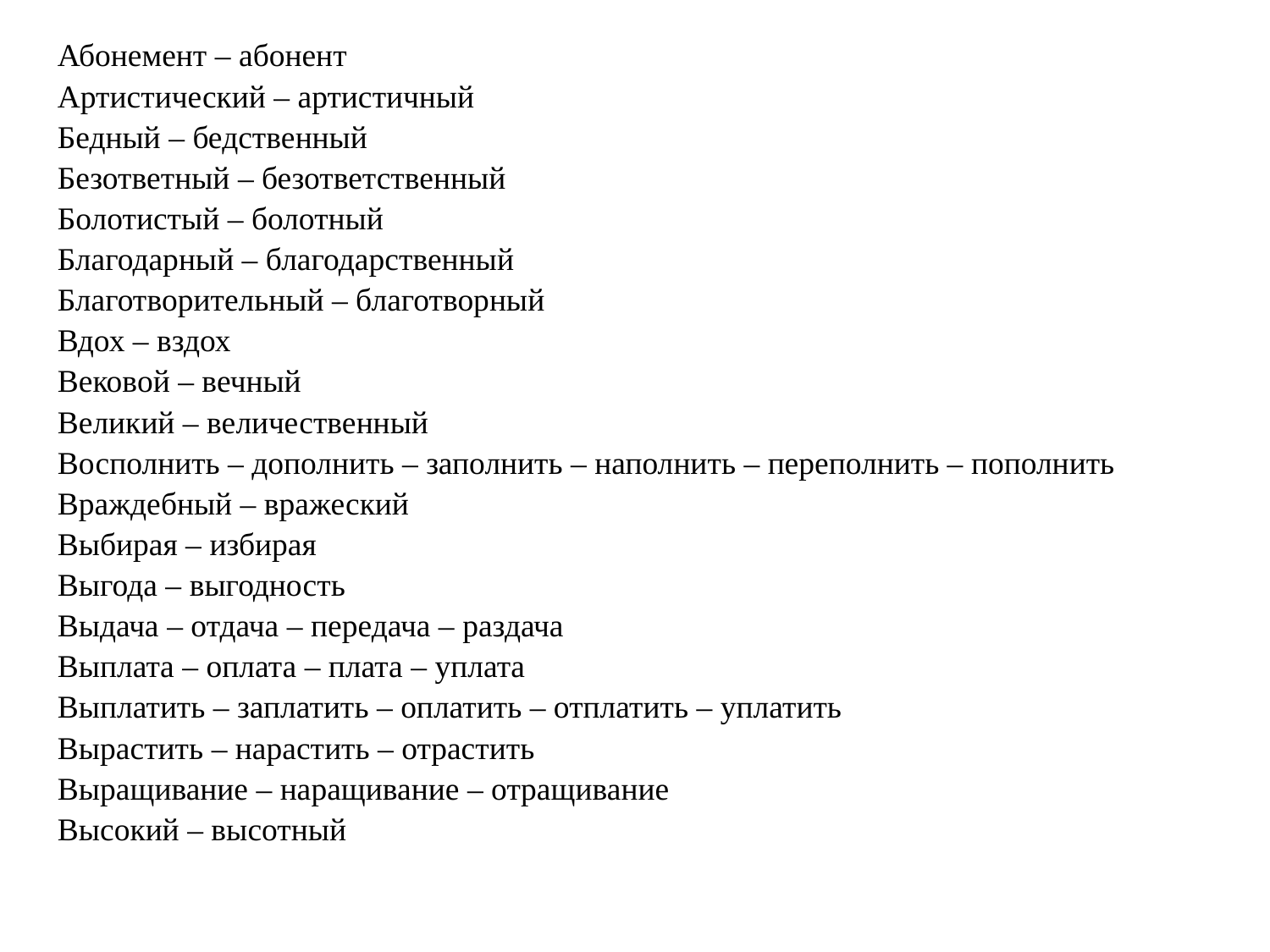

Абонемент – абонент
Артистический – артистичный
Бедный – бедственный
Безответный – безответственный
Болотистый – болотный
Благодарный – благодарственный
Благотворительный – благотворный
Вдох – вздох
Вековой – вечный
Великий – величественный
Восполнить – дополнить – заполнить – наполнить – переполнить – пополнить
Враждебный – вражеский
Выбирая – избирая
Выгода – выгодность
Выдача – отдача – передача – раздача
Выплата – оплата – плата – уплата
Выплатить – заплатить – оплатить – отплатить – уплатить
Вырастить – нарастить – отрастить
Выращивание – наращивание – отращивание
Высокий – высотный